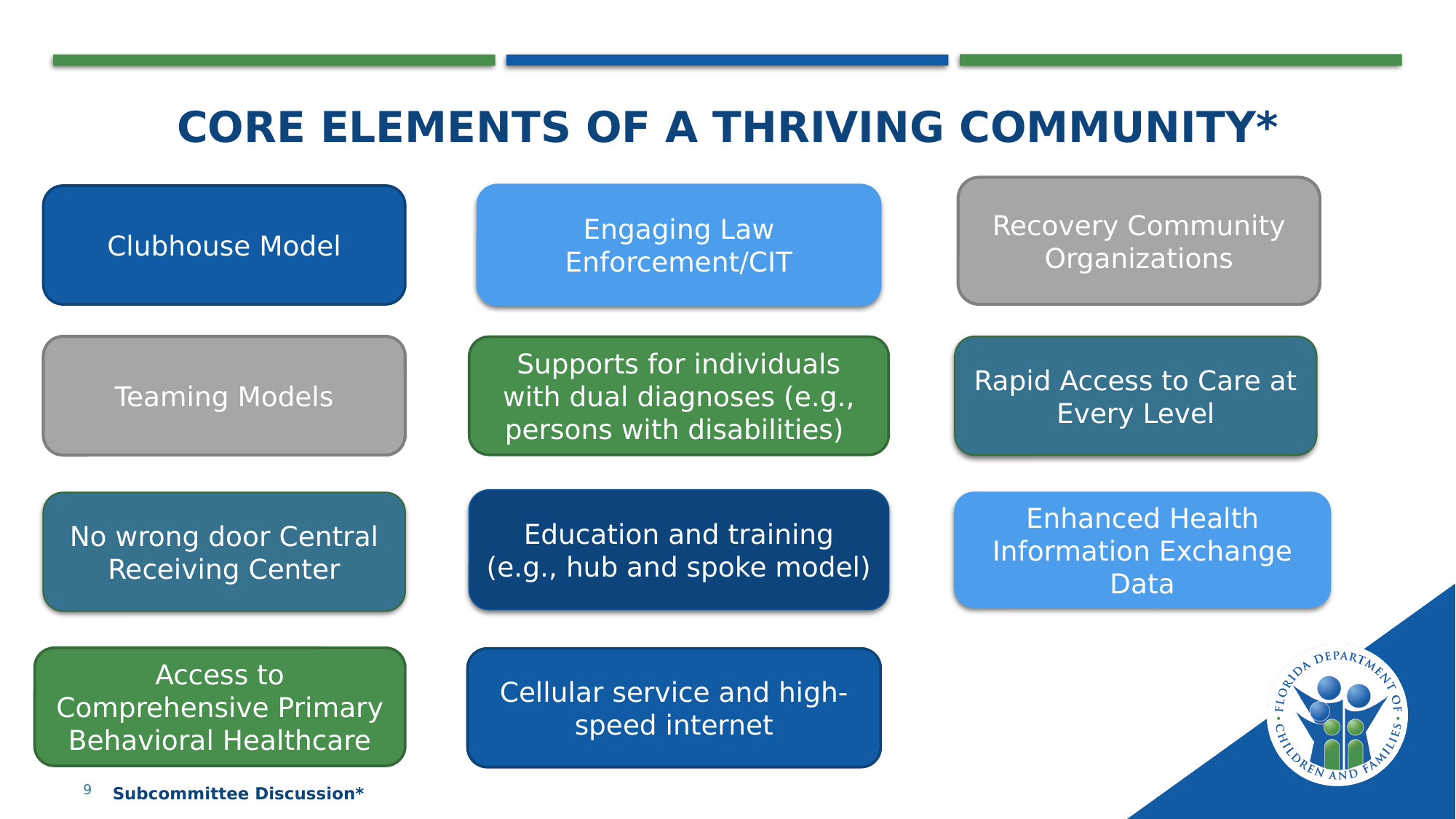

# CORE elements of a THRIVING COMMUNITY*
Recovery Community Organizations
Engaging Law Enforcement/CIT
Clubhouse Model
Teaming Models
Rapid Access to Care at Every Level
Supports for individuals with dual diagnoses (e.g., persons with disabilities)
Education and training (e.g., hub and spoke model)
No wrong door Central Receiving Center
Enhanced Health Information Exchange Data
Access to Comprehensive Primary Behavioral Healthcare
Cellular service and high-speed internet
9
Subcommittee Discussion*